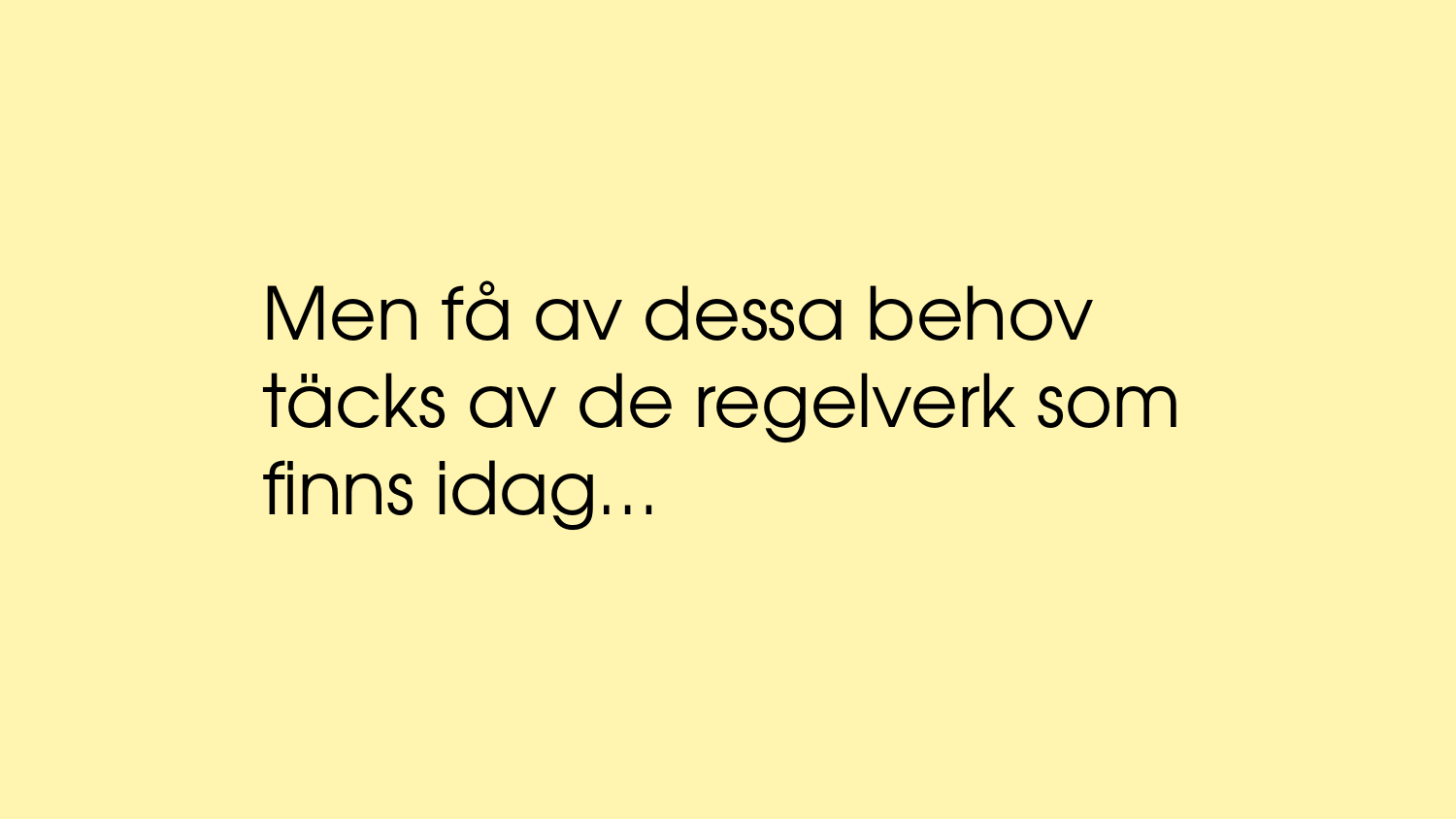

Men få av dessa behov täcks av de regelverk som finns idag…